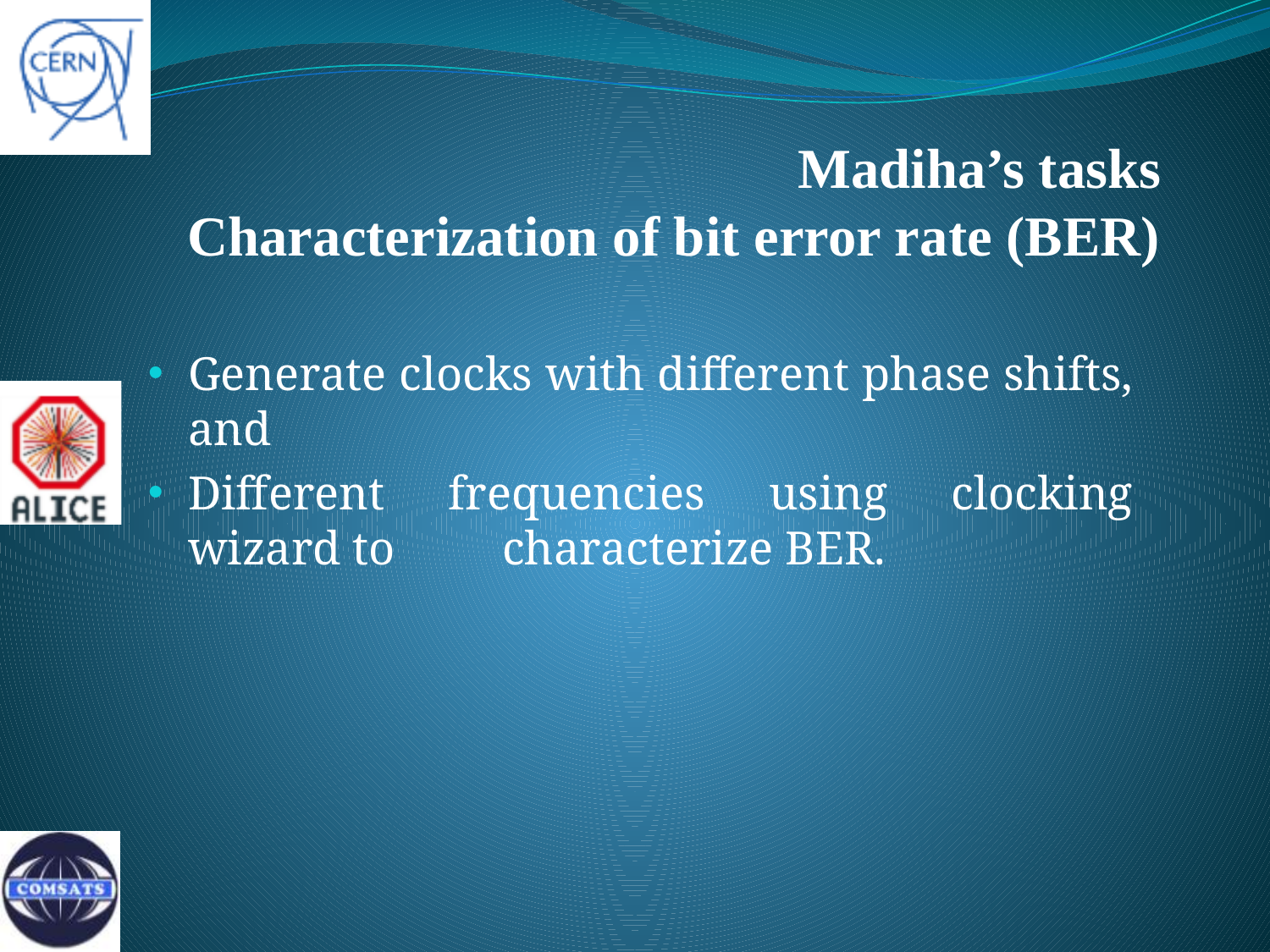

# Madiha’s tasks Characterization of bit error rate (BER)
Generate clocks with different phase shifts, and
Different frequencies using clocking wizard to         characterize BER.